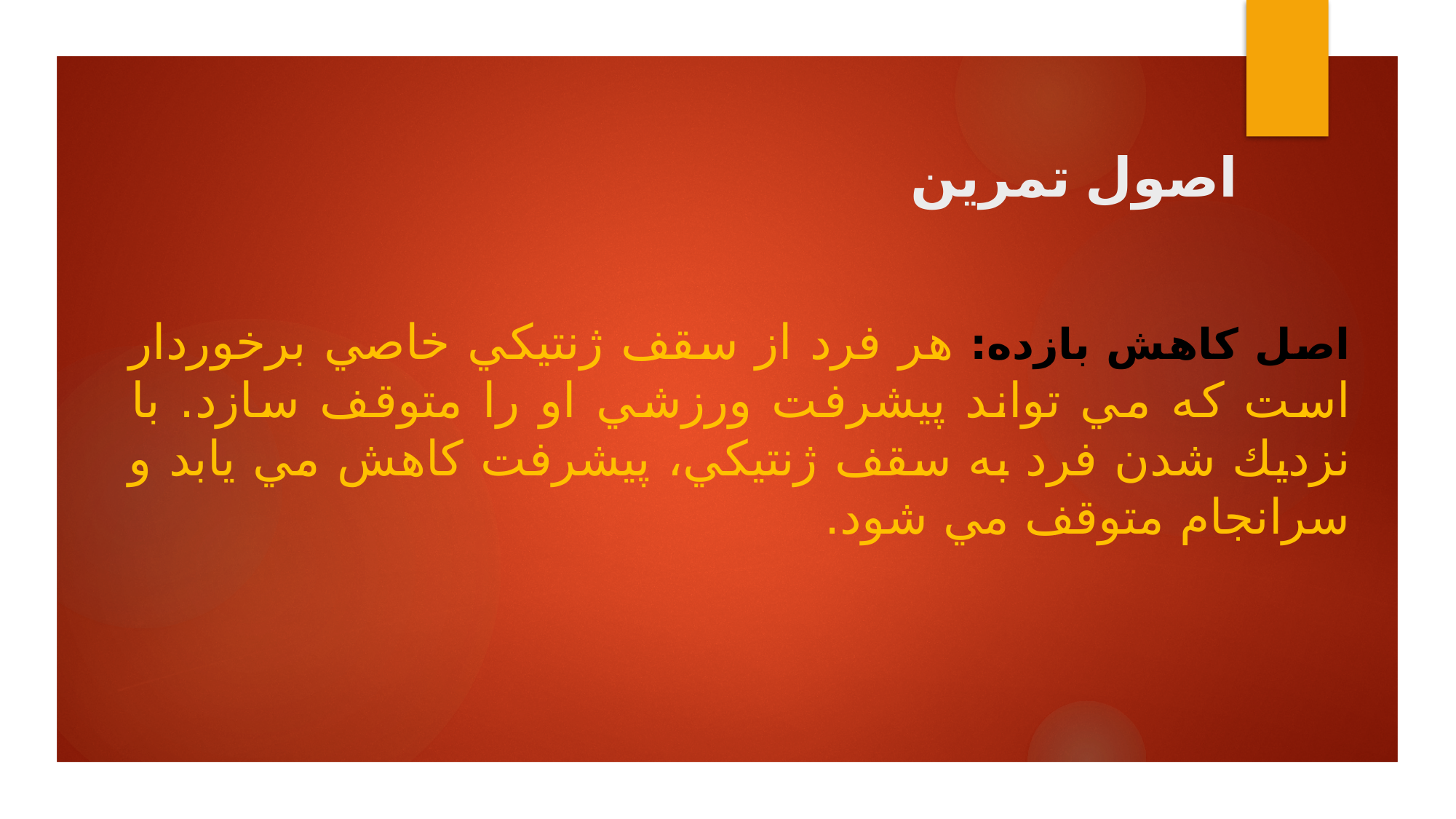

# اصول تمرین

اصل کاهش بازده: هر فرد از سقف ژنتيكي خاصي برخوردار است كه مي تواند پيشرفت ورزشي او را متوقف سازد. با نزديك شدن فرد به سقف ژنتيكي، پيشرفت كاهش مي يابد و سرانجام متوقف مي شود.